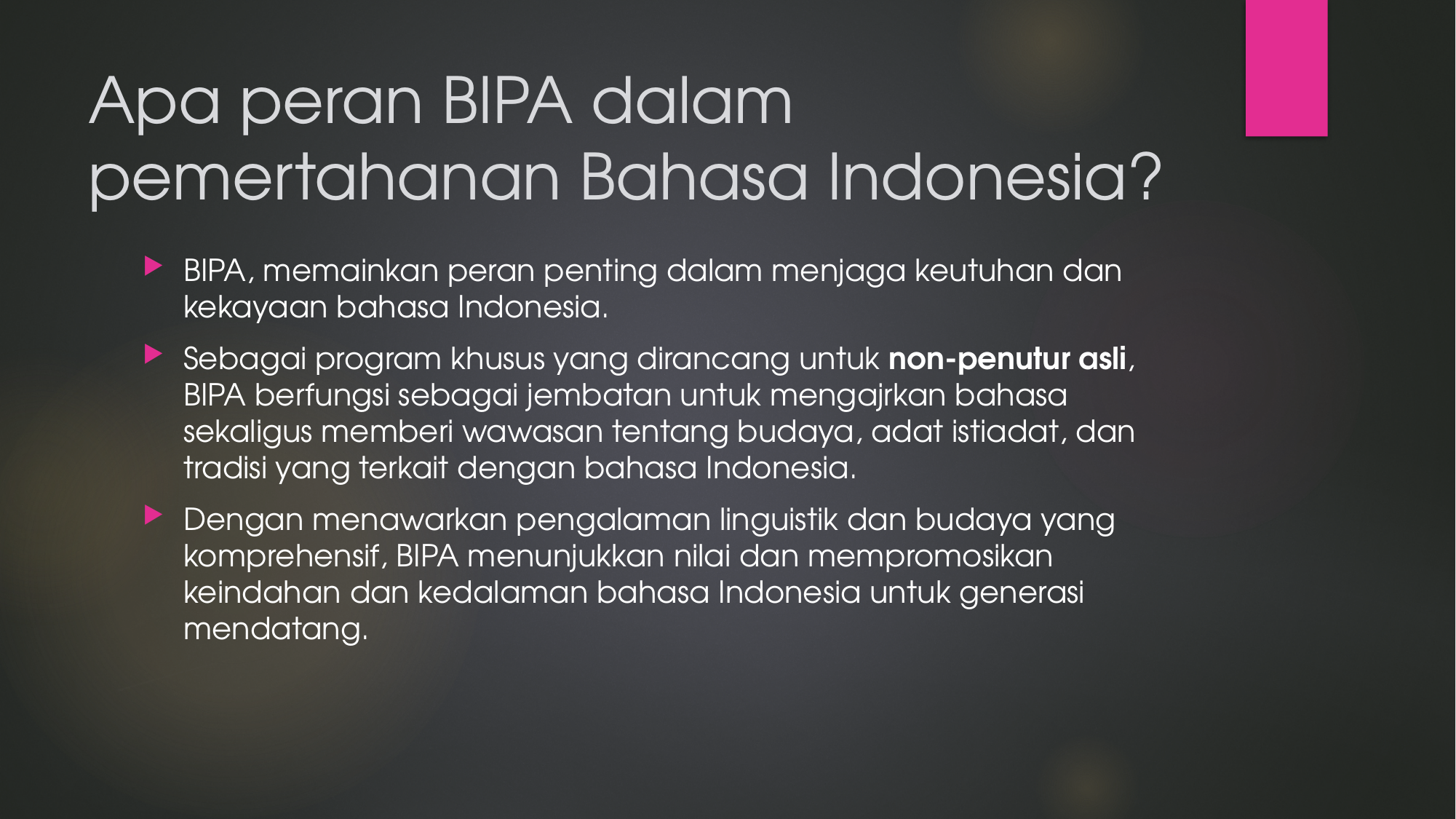

# Apa peran BIPA dalam pemertahanan Bahasa Indonesia?
BIPA, memainkan peran penting dalam menjaga keutuhan dan kekayaan bahasa Indonesia.
Sebagai program khusus yang dirancang untuk non-penutur asli, BIPA berfungsi sebagai jembatan untuk mengajrkan bahasa sekaligus memberi wawasan tentang budaya, adat istiadat, dan tradisi yang terkait dengan bahasa Indonesia.
Dengan menawarkan pengalaman linguistik dan budaya yang komprehensif, BIPA menunjukkan nilai dan mempromosikan keindahan dan kedalaman bahasa Indonesia untuk generasi mendatang.